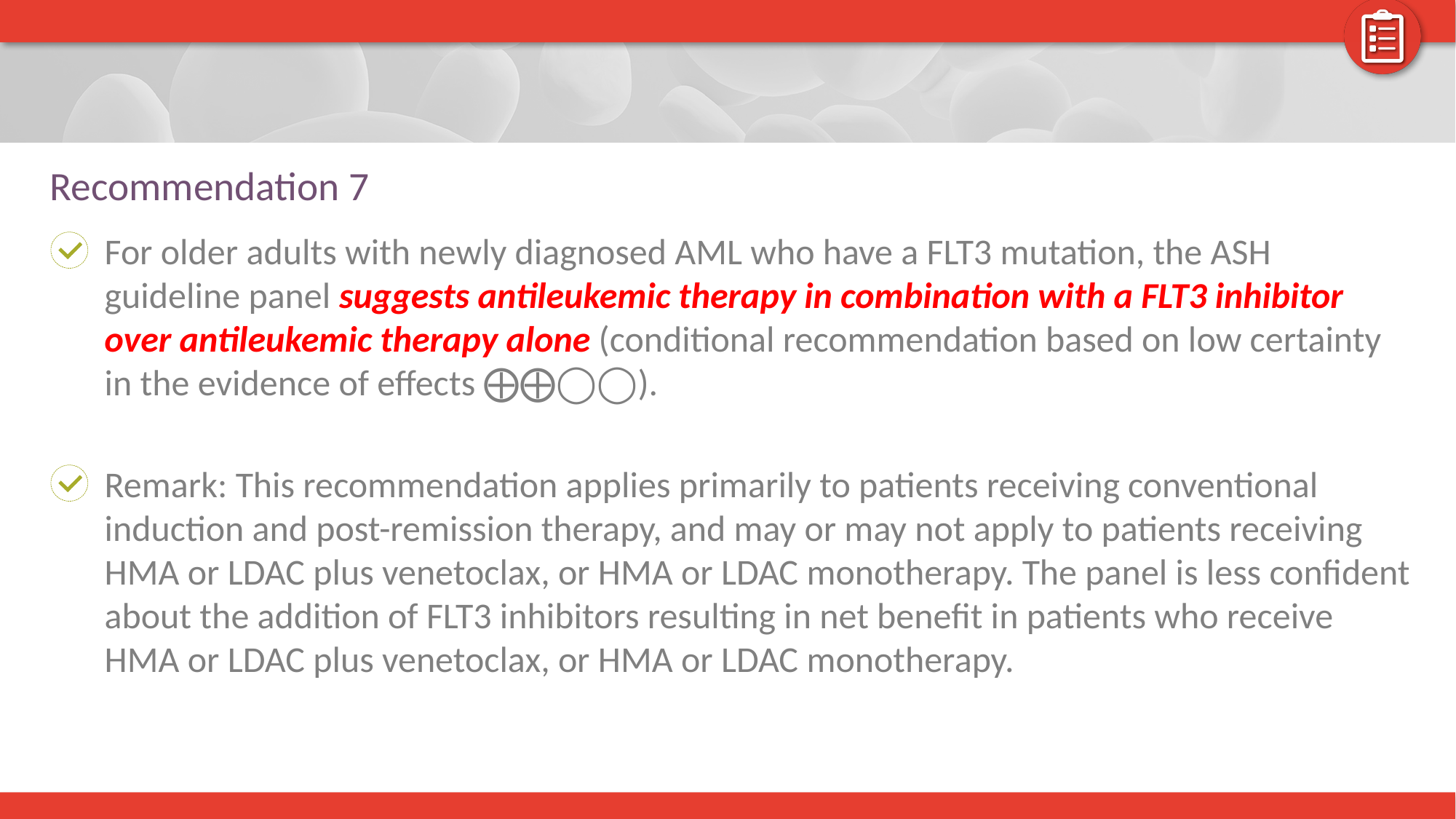

# Recommendation 7
For older adults with newly diagnosed AML who have a FLT3 mutation, the ASH guideline panel suggests antileukemic therapy in combination with a FLT3 inhibitor over antileukemic therapy alone (conditional recommendation based on low certainty in the evidence of effects ⨁⨁◯◯).

Remark: This recommendation applies primarily to patients receiving conventional induction and post-remission therapy, and may or may not apply to patients receiving HMA or LDAC plus venetoclax, or HMA or LDAC monotherapy. The panel is less confident about the addition of FLT3 inhibitors resulting in net benefit in patients who receive HMA or LDAC plus venetoclax, or HMA or LDAC monotherapy.